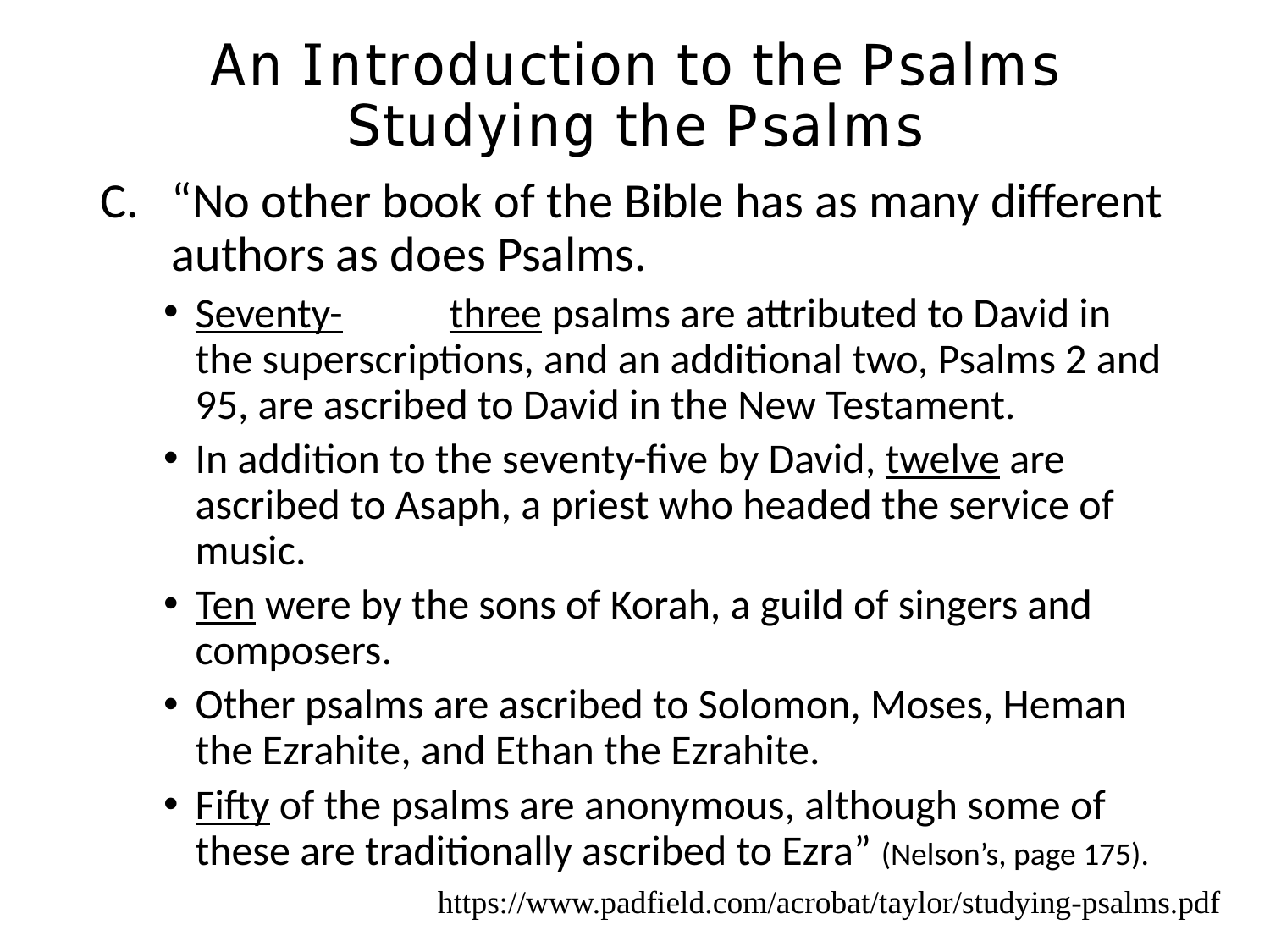

# An Introduction to the Psalms Studying the Psalms
“No other book of the Bible has as many different authors as does Psalms.
Seventy-	three psalms are attributed to David in the superscriptions, and an additional two, Psalms 2 and 95, are ascribed to David in the New Testament.
In addition to the seventy-five by David, twelve are ascribed to Asaph, a priest who headed the service of music.
Ten were by the sons of Korah, a guild of singers and composers.
Other psalms are ascribed to Solomon, Moses, Heman the Ezrahite, and Ethan the Ezrahite.
Fifty of the psalms are anonymous, although some of these are traditionally ascribed to Ezra” (Nelson’s, page 175).
https://www.padfield.com/acrobat/taylor/studying-psalms.pdf